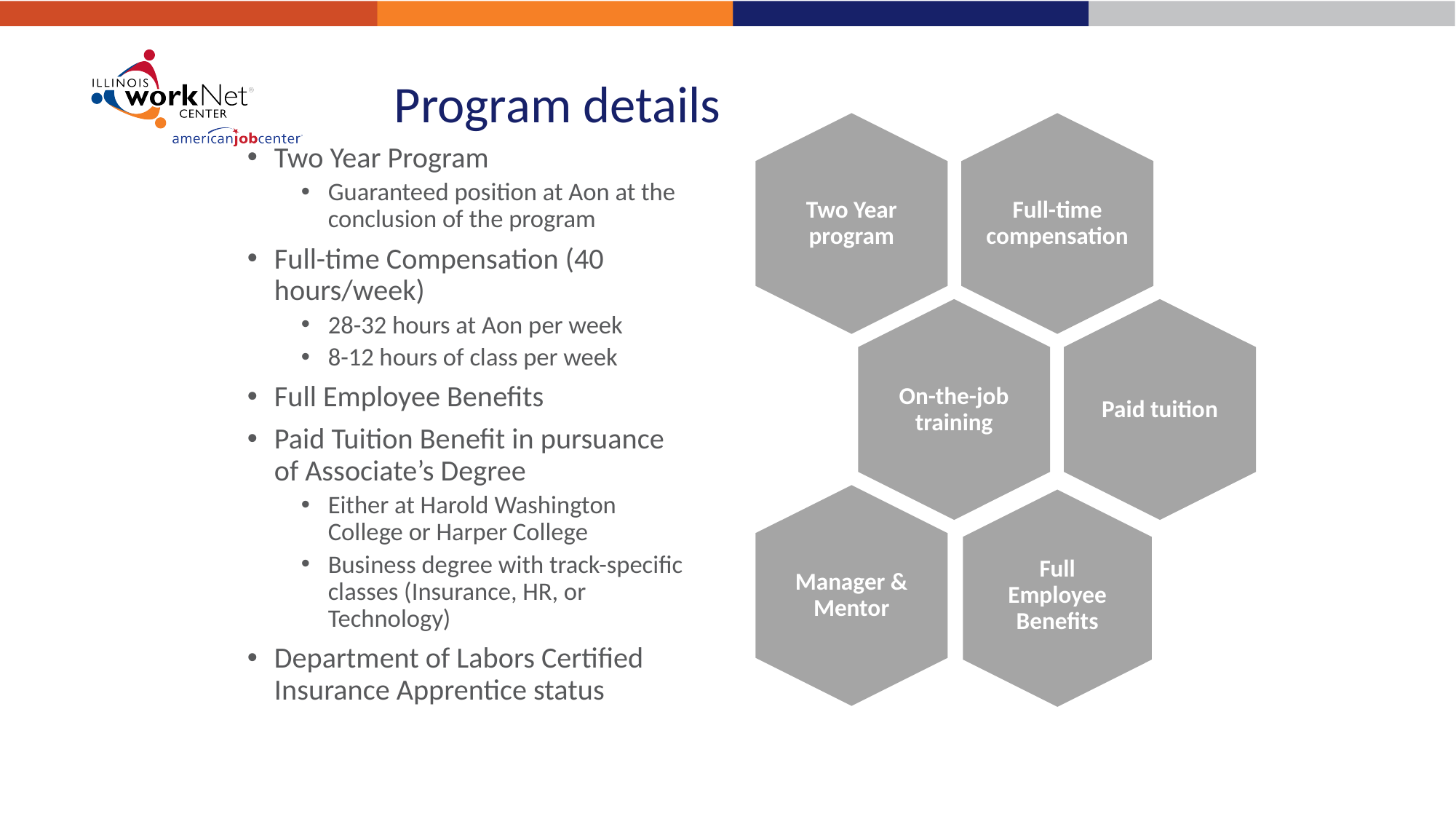

# Program details

Two Year program

Two Year Program
Guaranteed position at Aon at the conclusion of the program
Full-time Compensation (40 hours/week)
28-32 hours at Aon per week
8-12 hours of class per week
Full Employee Benefits
Paid Tuition Benefit in pursuance of Associate’s Degree
Either at Harold Washington College or Harper College
Business degree with track-specific classes (Insurance, HR, or Technology)
Department of Labors Certified Insurance Apprentice status

Full-time compensation

On-the-job training

Paid tuition

Manager & Mentor

Full Employee Benefits